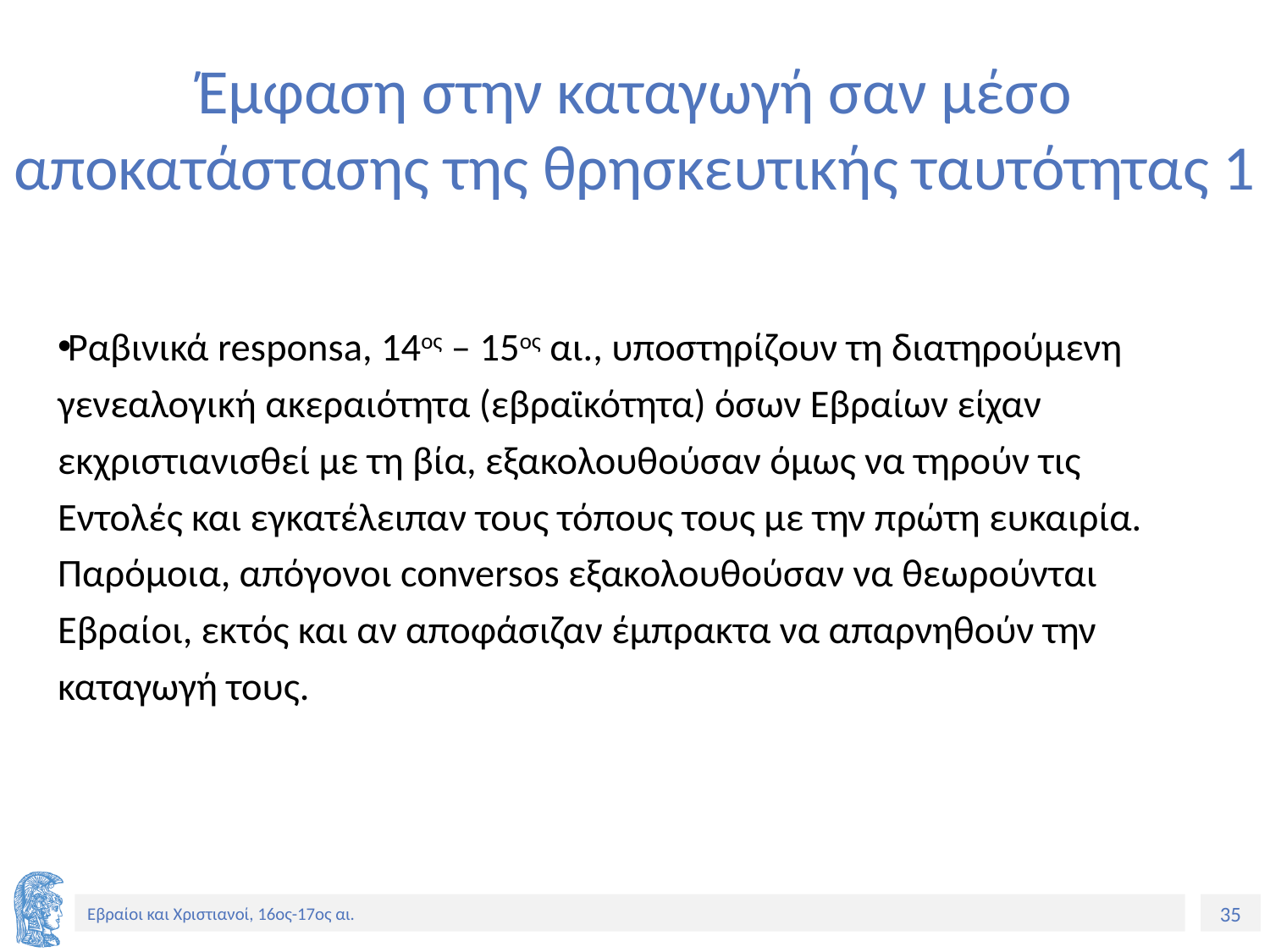

# Έμφαση στην καταγωγή σαν μέσο αποκατάστασης της θρησκευτικής ταυτότητας 1
Ραβινικά responsa, 14ος – 15ος αι., υποστηρίζουν τη διατηρούμενη γενεαλογική ακεραιότητα (εβραϊκότητα) όσων Εβραίων είχαν εκχριστιανισθεί με τη βία, εξακολουθούσαν όμως να τηρούν τις Εντολές και εγκατέλειπαν τους τόπους τους με την πρώτη ευκαιρία. Παρόμοια, απόγονοι conversos εξακολουθούσαν να θεωρούνται Εβραίοι, εκτός και αν αποφάσιζαν έμπρακτα να απαρνηθούν την καταγωγή τους.